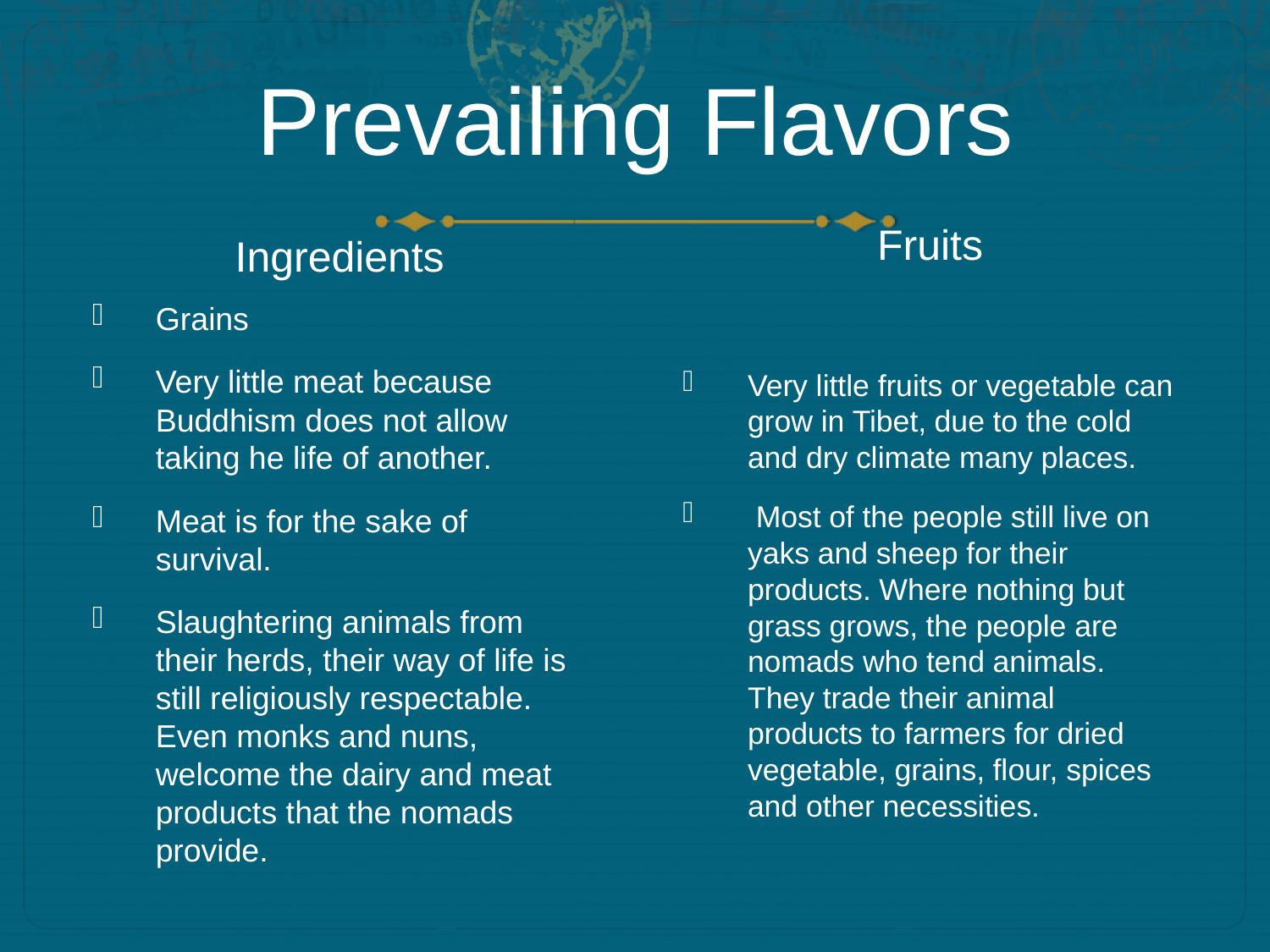

# Prevailing Flavors
Fruits
Ingredients
Grains
Very little meat because Buddhism does not allow taking he life of another.
Meat is for the sake of survival.
Slaughtering animals from their herds, their way of life is still religiously respectable. Even monks and nuns, welcome the dairy and meat products that the nomads provide.

Very little fruits or vegetable can grow in Tibet, due to the cold and dry climate many places.
 Most of the people still live on yaks and sheep for their products. Where nothing but grass grows, the people are nomads who tend animals. They trade their animal products to farmers for dried vegetable, grains, flour, spices and other necessities.